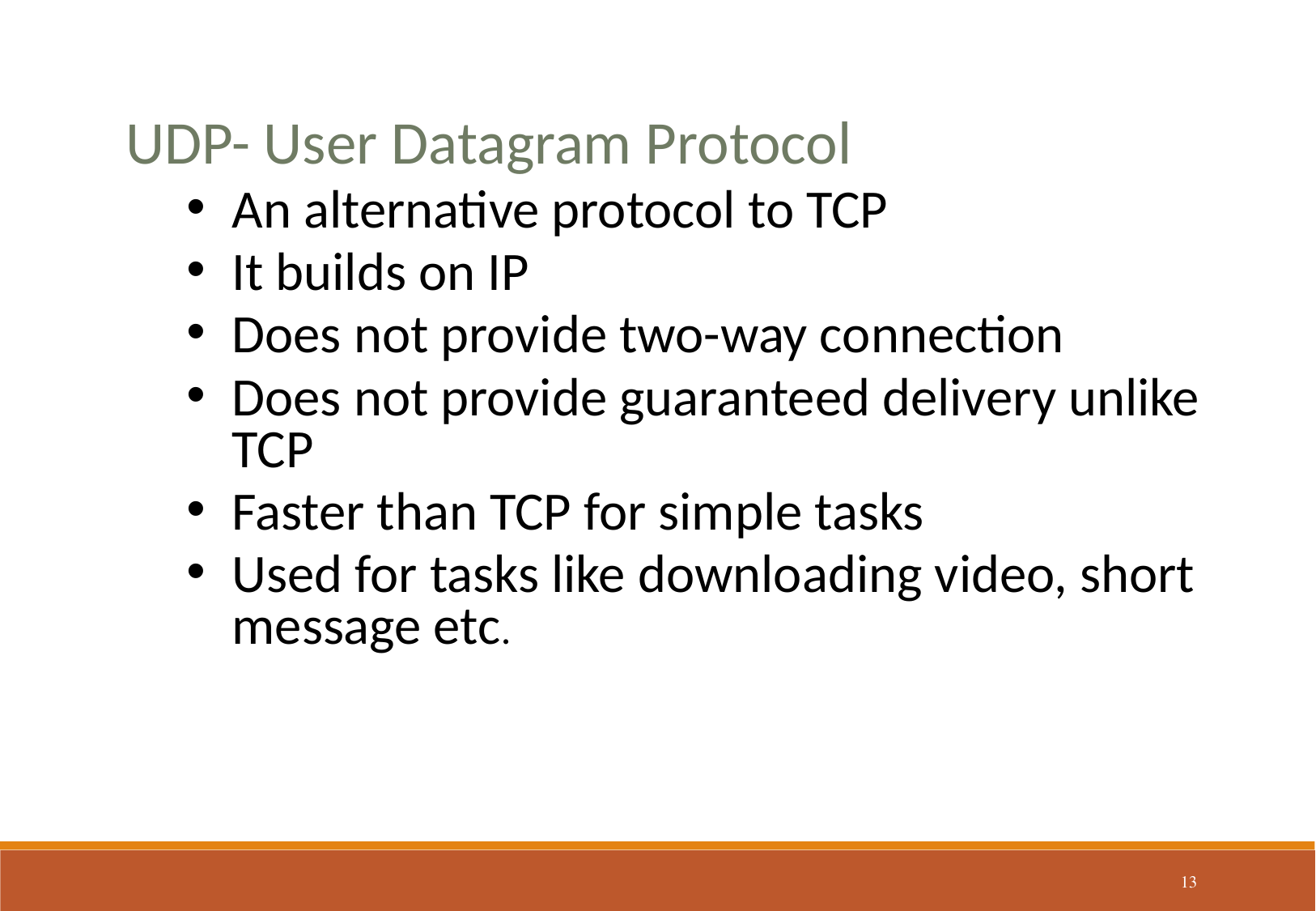

UDP- User Datagram Protocol
An alternative protocol to TCP
It builds on IP
Does not provide two-way connection
Does not provide guaranteed delivery unlike TCP
Faster than TCP for simple tasks
Used for tasks like downloading video, short message etc.
13